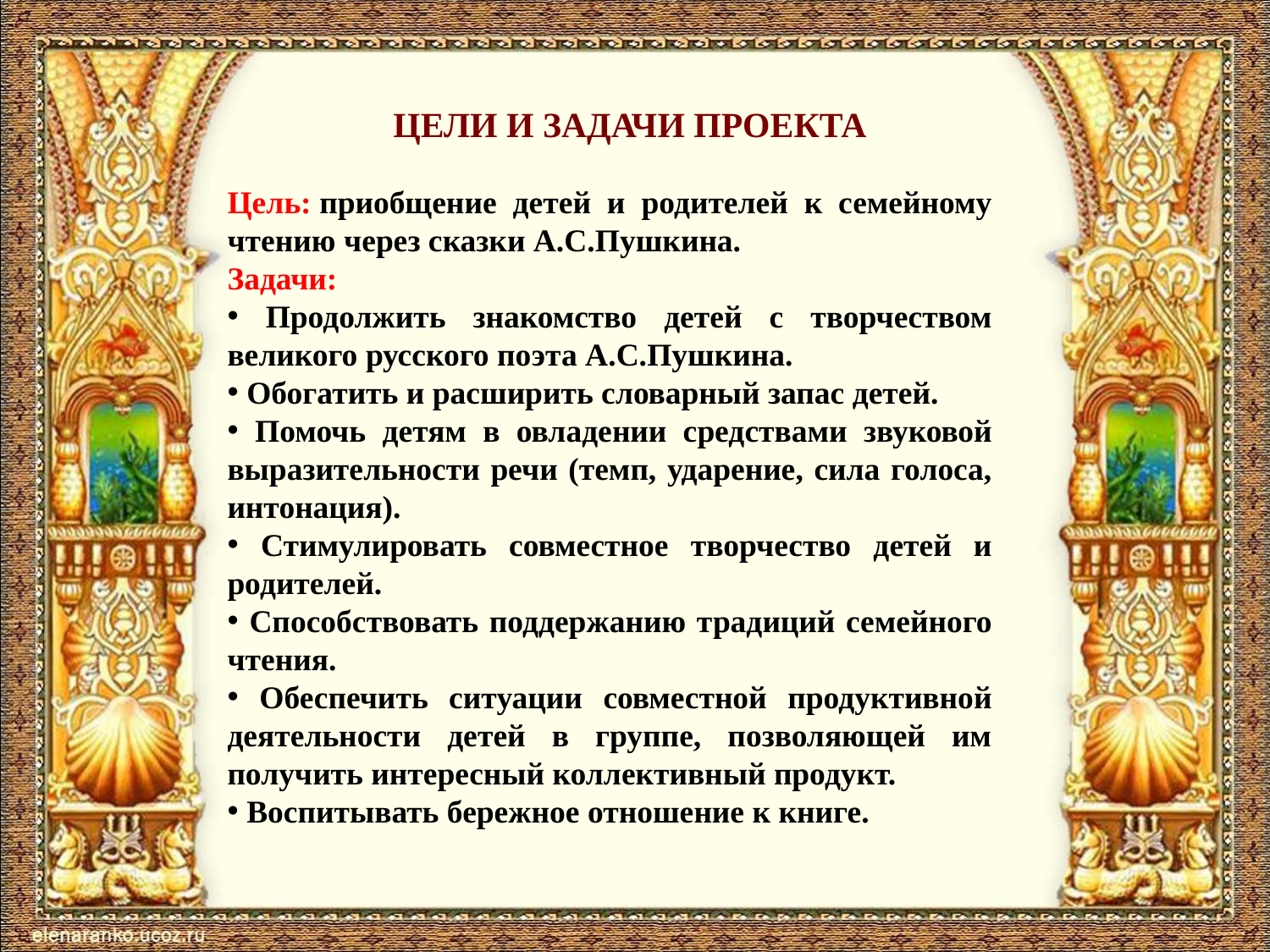

ЦЕЛИ И ЗАДАЧИ ПРОЕКТА
Цель: приобщение детей и родителей к семейному чтению через сказки А.С.Пушкина.
Задачи:
 Продолжить знакомство детей с творчеством великого русского поэта А.С.Пушкина.
 Обогатить и расширить словарный запас детей.
 Помочь детям в овладении средствами звуковой выразительности речи (темп, ударение, сила голоса, интонация).
 Стимулировать совместное творчество детей и родителей.
 Способствовать поддержанию традиций семейного чтения.
 Обеспечить ситуации совместной продуктивной деятельности детей в группе, позволяющей им получить интересный коллективный продукт.
 Воспитывать бережное отношение к книге.